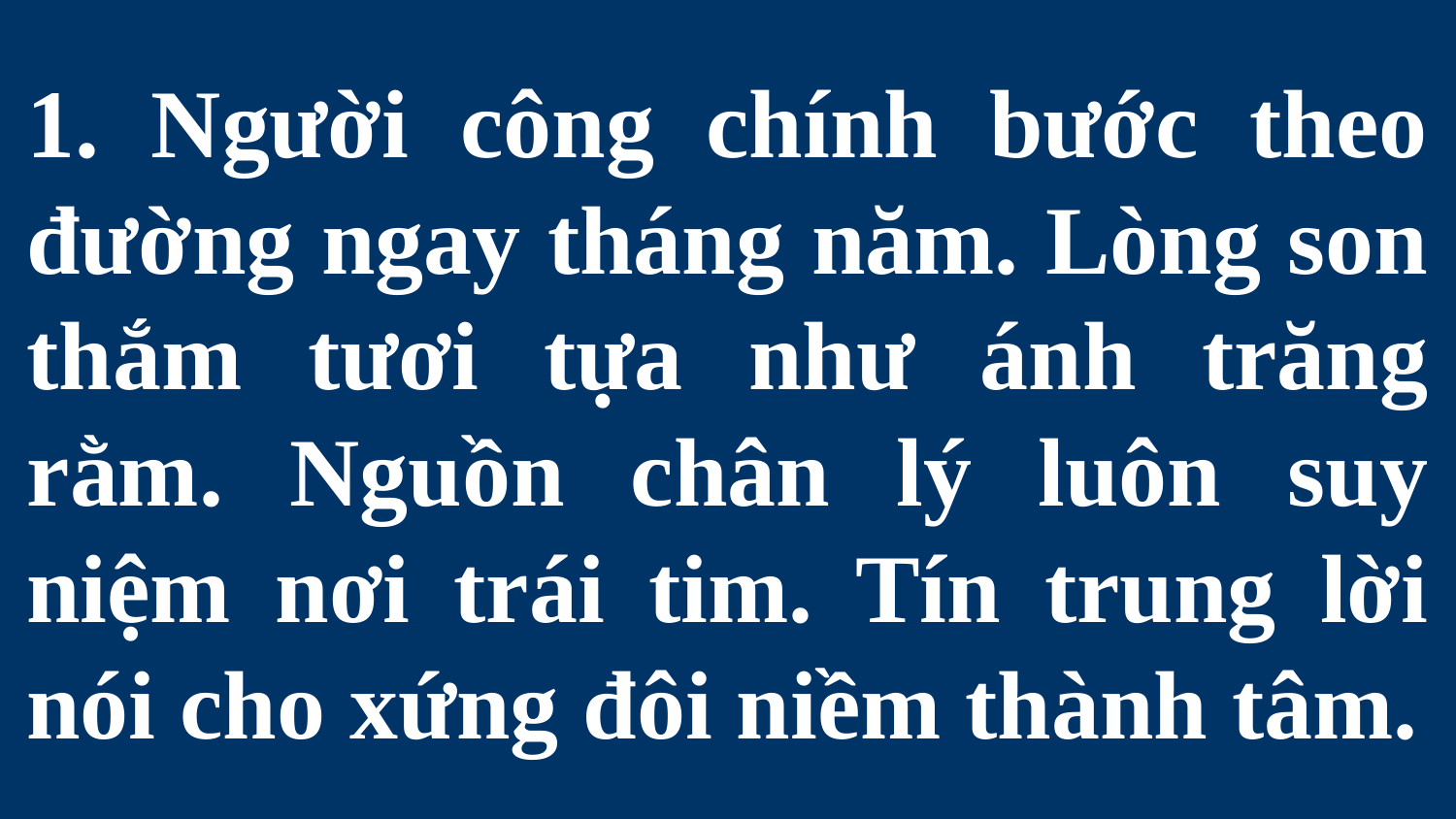

# 1. Người công chính bước theo đường ngay tháng năm. Lòng son thắm tươi tựa như ánh trăng rằm. Nguồn chân lý luôn suy niệm nơi trái tim. Tín trung lời nói cho xứng đôi niềm thành tâm.